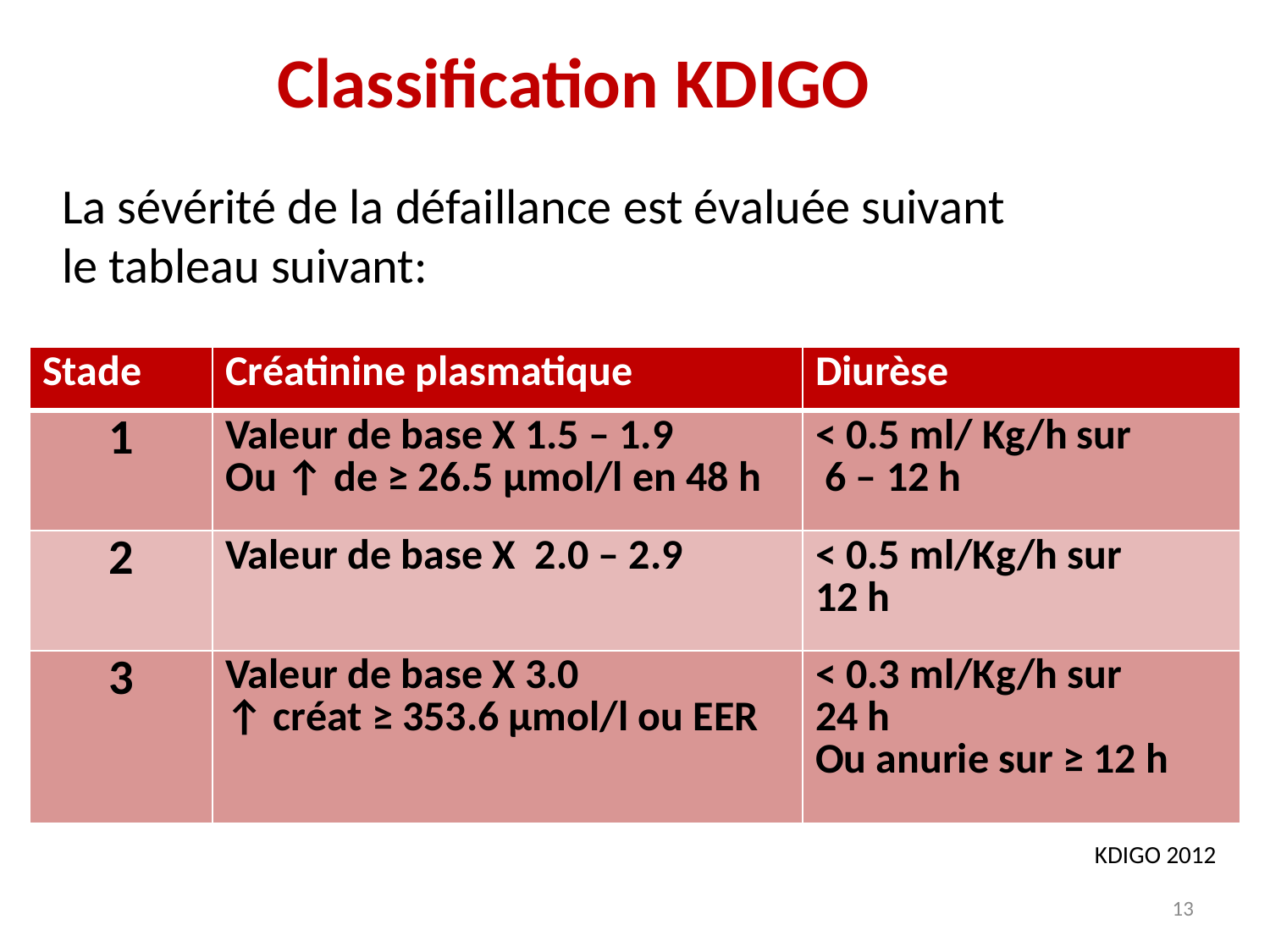

# Classification KDIGO
La sévérité de la défaillance est évaluée suivant
le tableau suivant:
| Stade | Créatinine plasmatique | Diurèse |
| --- | --- | --- |
| 1 | Valeur de base X 1.5 – 1.9 Ou ↑ de ≥ 26.5 µmol/l en 48 h | < 0.5 ml/ Kg/h sur 6 – 12 h |
| 2 | Valeur de base X 2.0 – 2.9 | < 0.5 ml/Kg/h sur 12 h |
| 3 | Valeur de base X 3.0 ↑ créat ≥ 353.6 µmol/l ou EER | < 0.3 ml/Kg/h sur 24 h Ou anurie sur ≥ 12 h |
KDIGO 2012
13